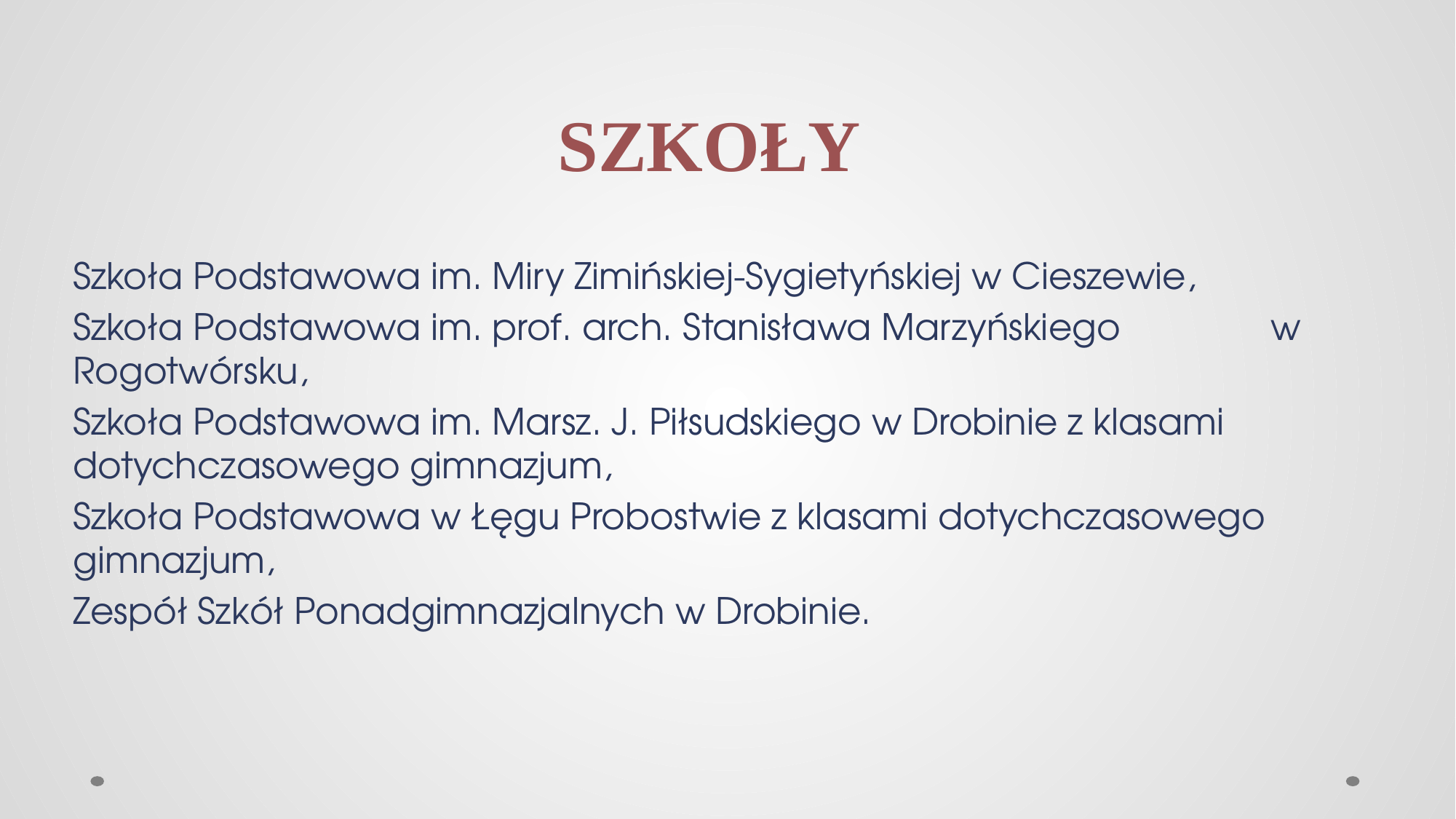

# SZKOŁY
Szkoła Podstawowa im. Miry Zimińskiej-Sygietyńskiej w Cieszewie,
Szkoła Podstawowa im. prof. arch. Stanisława Marzyńskiego               w Rogotwórsku,
Szkoła Podstawowa im. Marsz. J. Piłsudskiego w Drobinie z klasami dotychczasowego gimnazjum,
Szkoła Podstawowa w Łęgu Probostwie z klasami dotychczasowego gimnazjum,
Zespół Szkół Ponadgimnazjalnych w Drobinie.